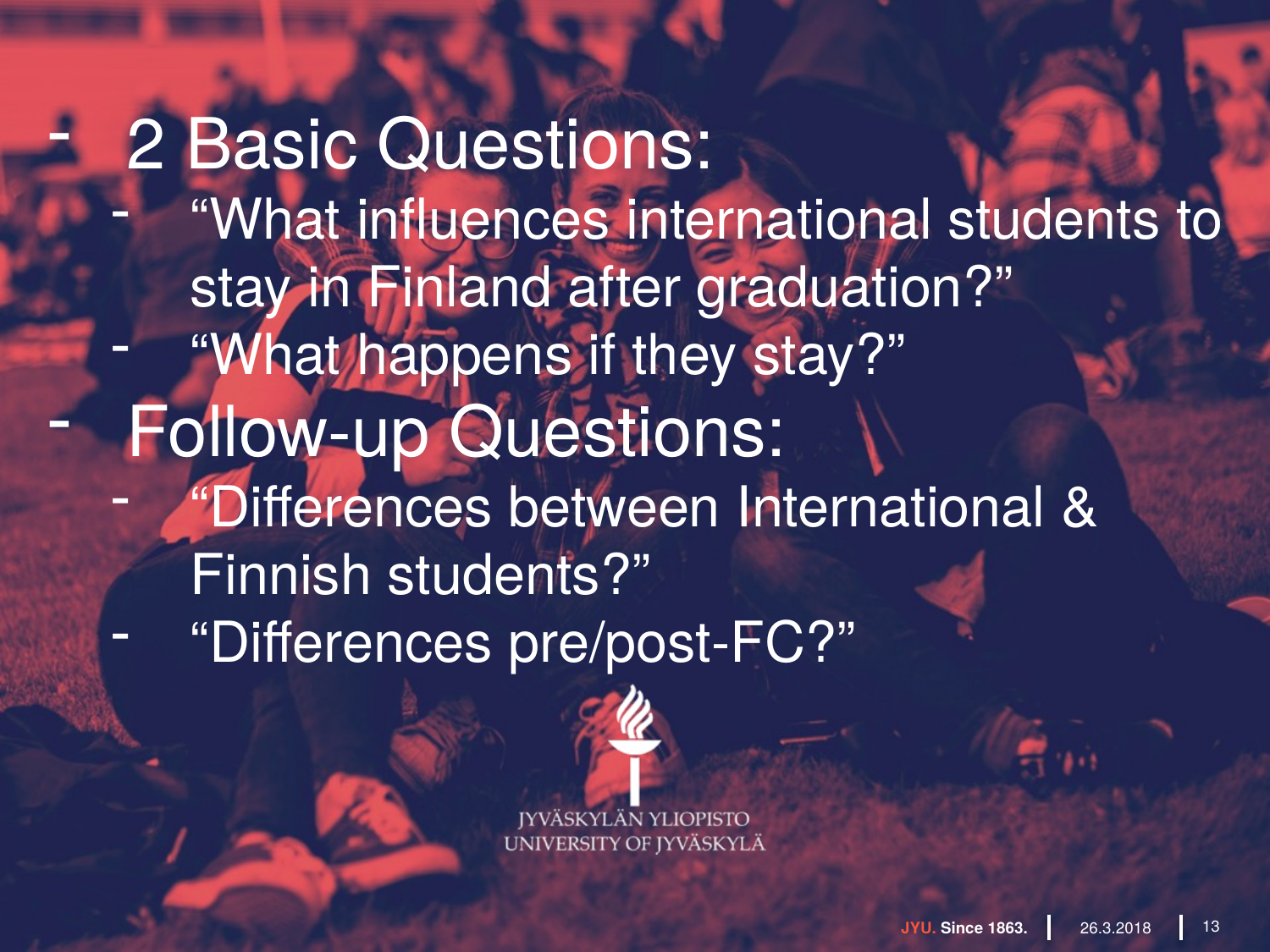

2 Basic Questions:
“What influences international students to stay in Finland after graduation?”
“What happens if they stay?”
Follow-up Questions:
“Differences between International & Finnish students?”
“Differences pre/post-FC?”
JYU. Since 1863.
26.3.2018
13